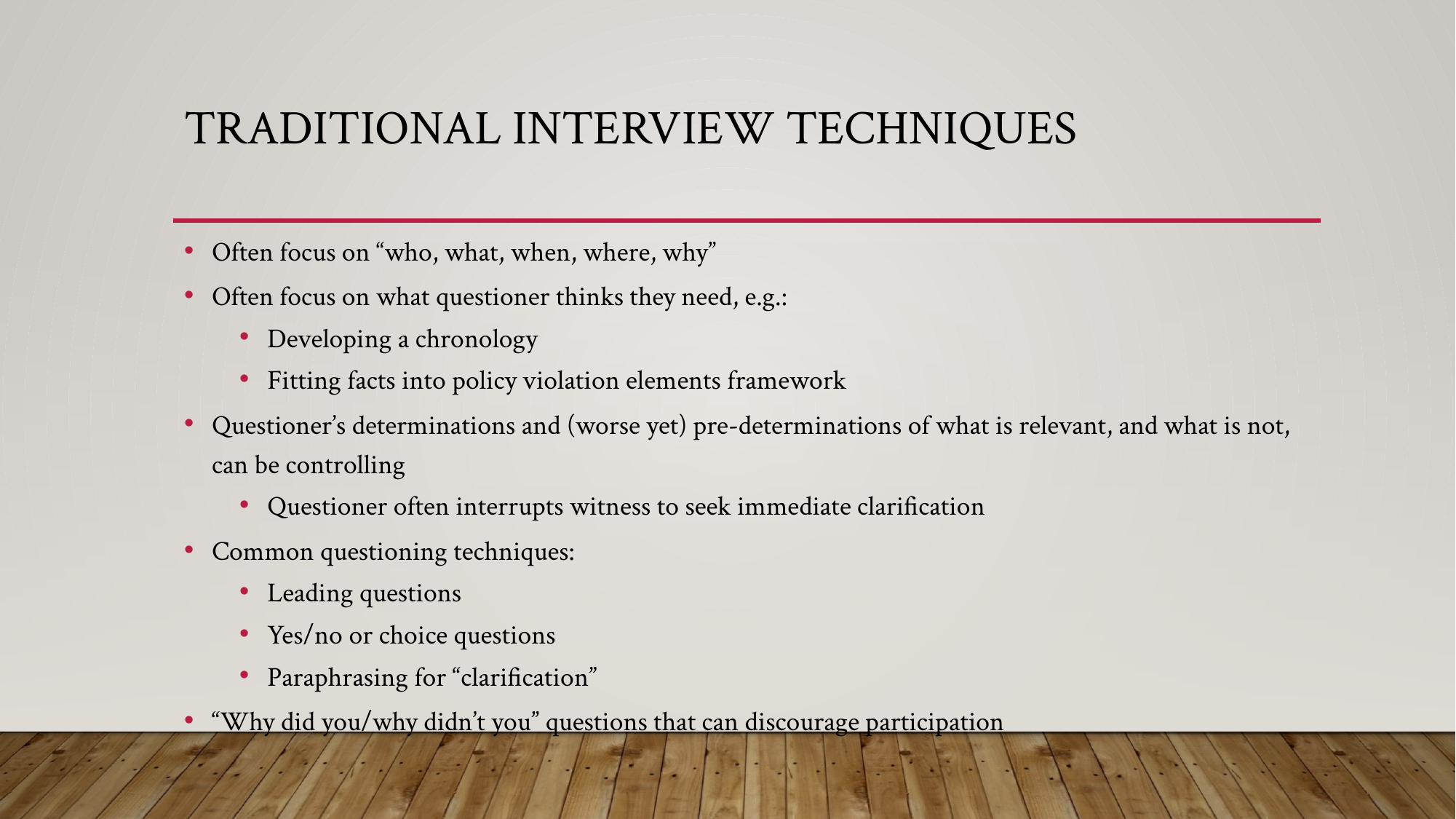

# Traditional Interview Techniques
Often focus on “who, what, when, where, why”
Often focus on what questioner thinks they need, e.g.:
Developing a chronology
Fitting facts into policy violation elements framework
Questioner’s determinations and (worse yet) pre-determinations of what is relevant, and what is not, can be controlling
Questioner often interrupts witness to seek immediate clarification
Common questioning techniques:
Leading questions
Yes/no or choice questions
Paraphrasing for “clarification”
“Why did you/why didn’t you” questions that can discourage participation